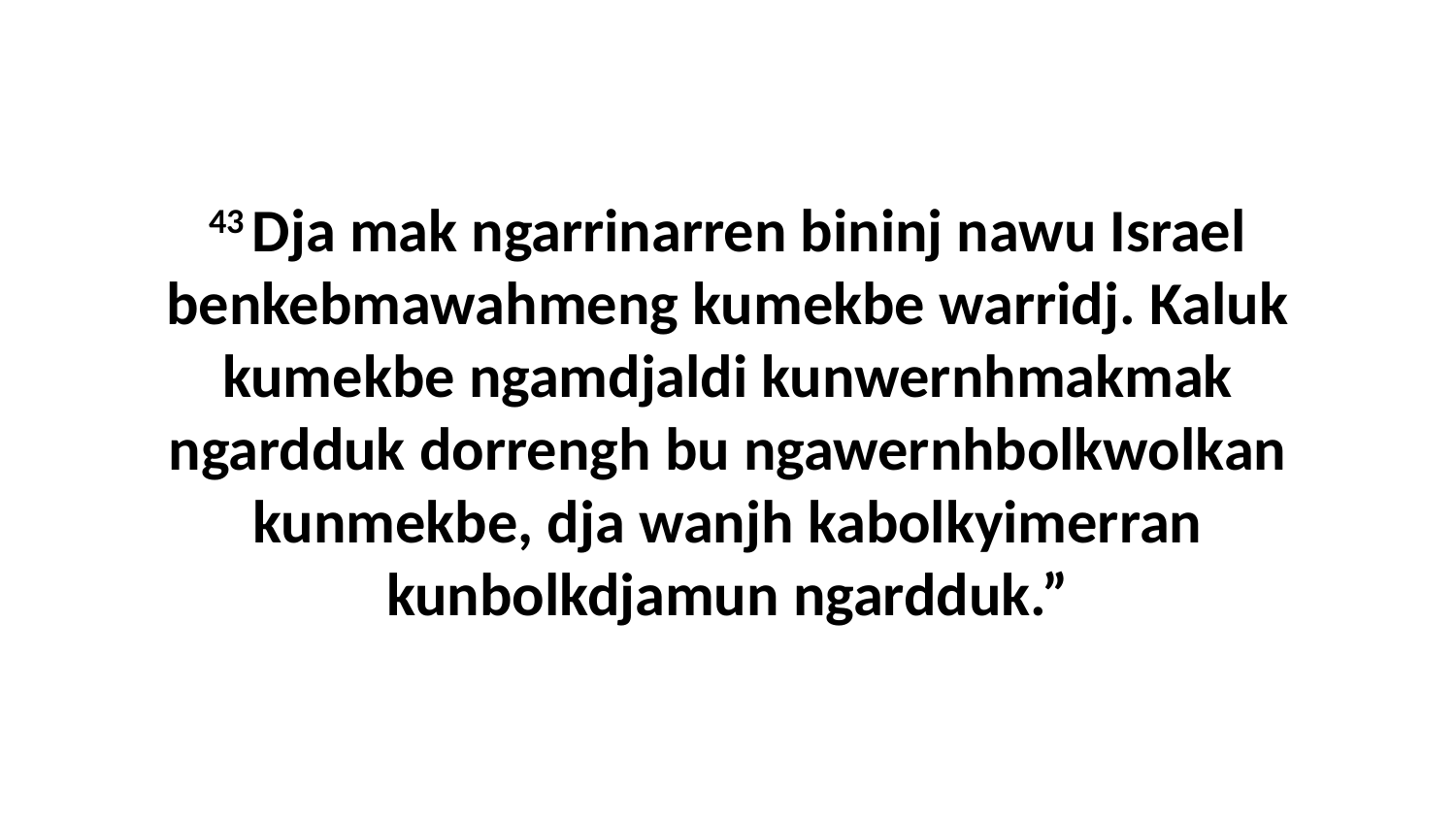

43 Dja mak ngarrinarren bininj nawu Israel benkebmawahmeng kumekbe warridj. Kaluk kumekbe ngamdjaldi kunwernhmakmak ngardduk dorrengh bu ngawernhbolkwolkan kunmekbe, dja wanjh kabolkyimerran kunbolkdjamun ngardduk.”